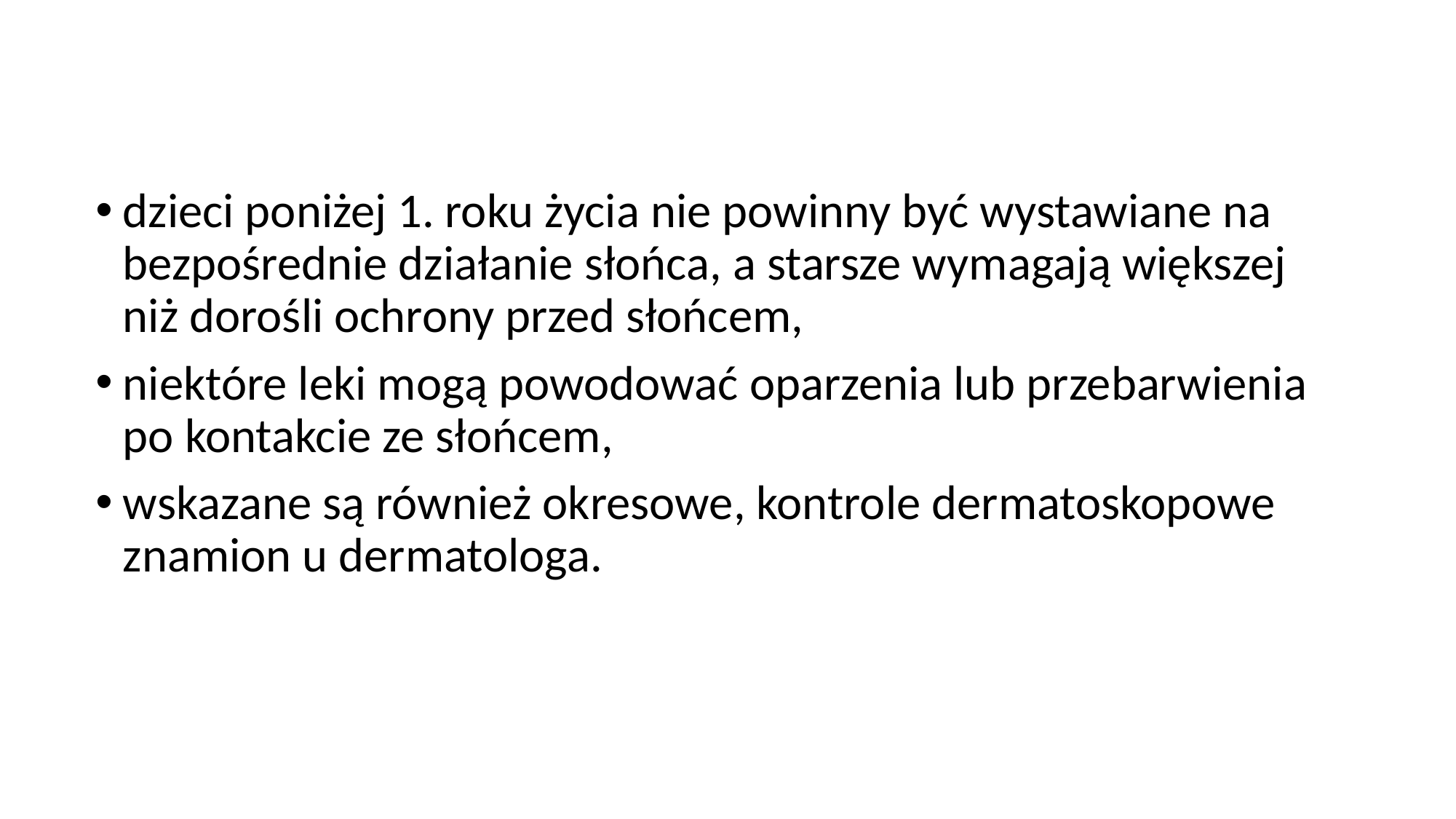

#
dzieci poniżej 1. roku życia nie powinny być wystawiane na bezpośrednie działanie słońca, a starsze wymagają większej niż dorośli ochrony przed słońcem,
niektóre leki mogą powodować oparzenia lub przebarwienia po kontakcie ze słońcem,
wskazane są również okresowe, kontrole dermatoskopowe znamion u dermatologa.